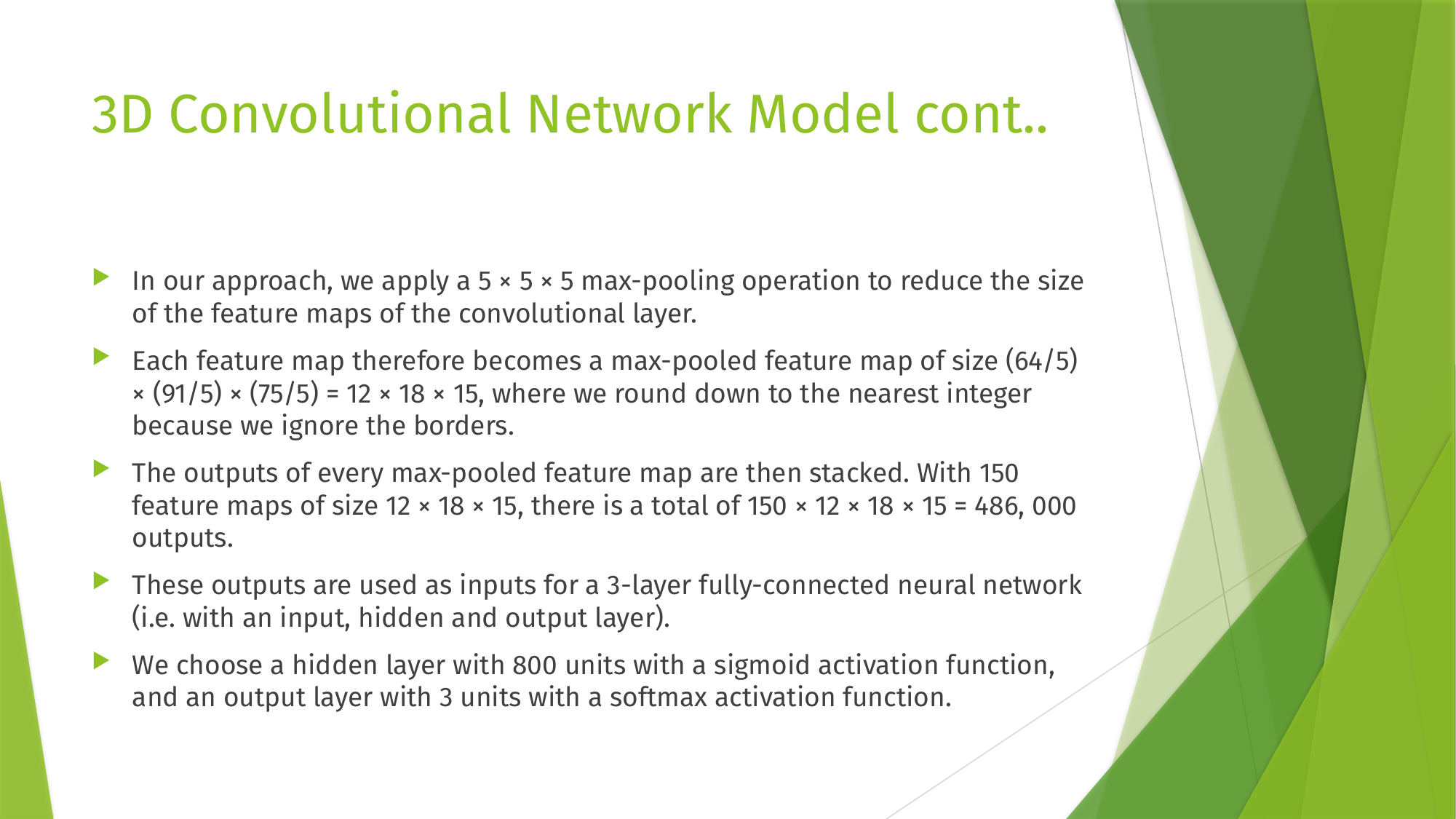

# 3D Convolutional Network Model cont..
In our approach, we apply a 5 × 5 × 5 max-pooling operation to reduce the size of the feature maps of the convolutional layer.
Each feature map therefore becomes a max-pooled feature map of size (64/5) × (91/5) × (75/5) = 12 × 18 × 15, where we round down to the nearest integer because we ignore the borders.
The outputs of every max-pooled feature map are then stacked. With 150 feature maps of size 12 × 18 × 15, there is a total of 150 × 12 × 18 × 15 = 486, 000 outputs.
These outputs are used as inputs for a 3-layer fully-connected neural network (i.e. with an input, hidden and output layer).
We choose a hidden layer with 800 units with a sigmoid activation function, and an output layer with 3 units with a softmax activation function.